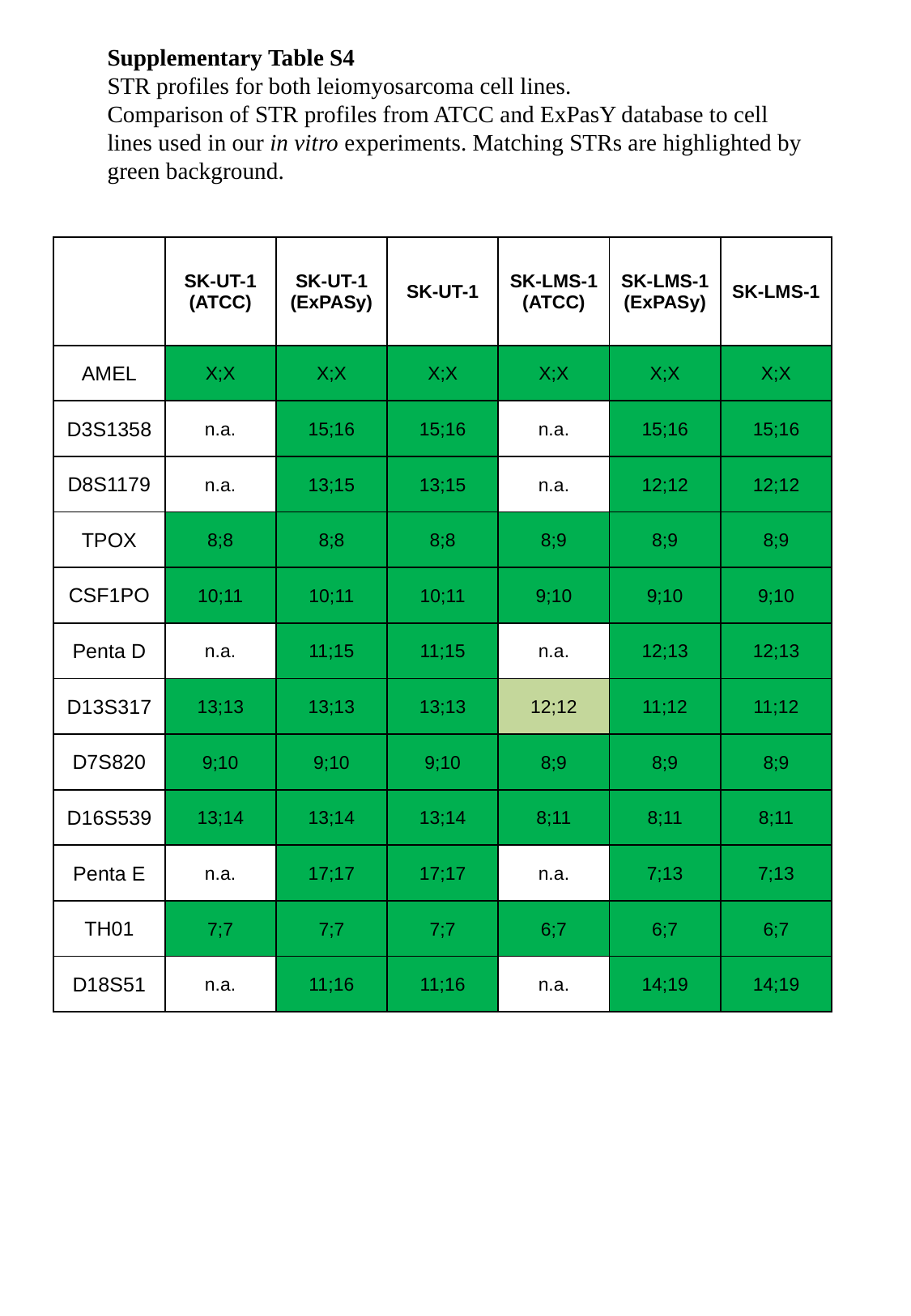

Supplementary Table S4
STR profiles for both leiomyosarcoma cell lines.
Comparison of STR profiles from ATCC and ExPasY database to cell lines used in our in vitro experiments. Matching STRs are highlighted by green background.
|  | SK-UT-1 (ATCC) | SK-UT-1 (ExPASy) | SK-UT-1 | SK-LMS-1 (ATCC) | SK-LMS-1 (ExPASy) | SK-LMS-1 |
| --- | --- | --- | --- | --- | --- | --- |
| AMEL | X;X | X;X | X;X | X;X | X;X | X;X |
| D3S1358 | n.a. | 15;16 | 15;16 | n.a. | 15;16 | 15;16 |
| D8S1179 | n.a. | 13;15 | 13;15 | n.a. | 12;12 | 12;12 |
| TPOX | 8;8 | 8;8 | 8;8 | 8;9 | 8;9 | 8;9 |
| CSF1PO | 10;11 | 10;11 | 10;11 | 9;10 | 9;10 | 9;10 |
| Penta D | n.a. | 11;15 | 11;15 | n.a. | 12;13 | 12;13 |
| D13S317 | 13;13 | 13;13 | 13;13 | 12;12 | 11;12 | 11;12 |
| D7S820 | 9;10 | 9;10 | 9;10 | 8;9 | 8;9 | 8;9 |
| D16S539 | 13;14 | 13;14 | 13;14 | 8;11 | 8;11 | 8;11 |
| Penta E | n.a. | 17;17 | 17;17 | n.a. | 7;13 | 7;13 |
| TH01 | 7;7 | 7;7 | 7;7 | 6;7 | 6;7 | 6;7 |
| D18S51 | n.a. | 11;16 | 11;16 | n.a. | 14;19 | 14;19 |